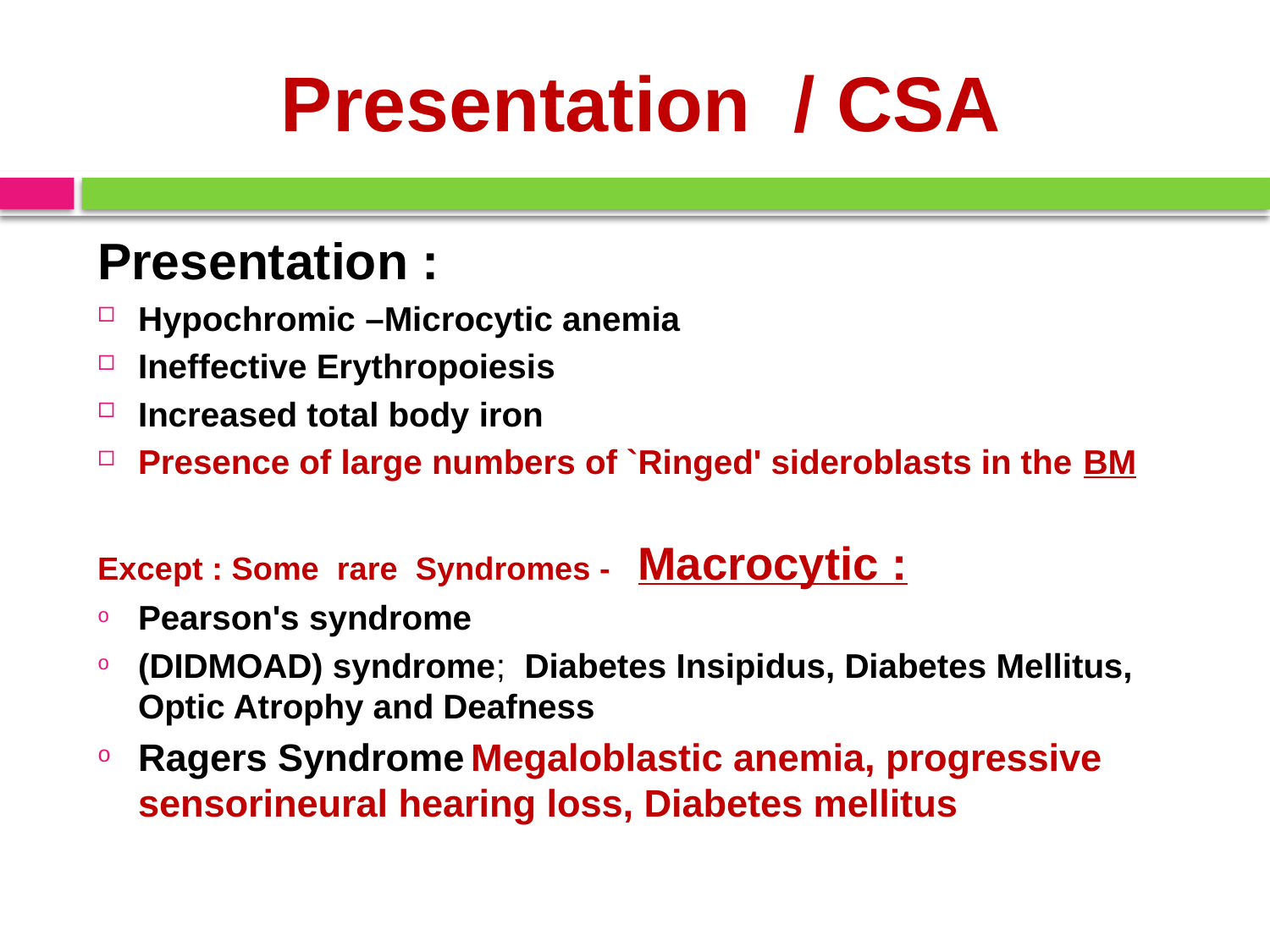

# Presentation  / CSA
Presentation :
Hypochromic –Microcytic anemia
Ineffective Erythropoiesis
Increased total body iron
Presence of large numbers of `Ringed' sideroblasts in the BM

Except : Some  rare  Syndromes -   Macrocytic :
Pearson's syndrome
(DIDMOAD) syndrome;  Diabetes Insipidus, Diabetes Mellitus, Optic Atrophy and Deafness
Ragers Syndrome Megaloblastic anemia, progressive sensorineural hearing loss, Diabetes mellitus